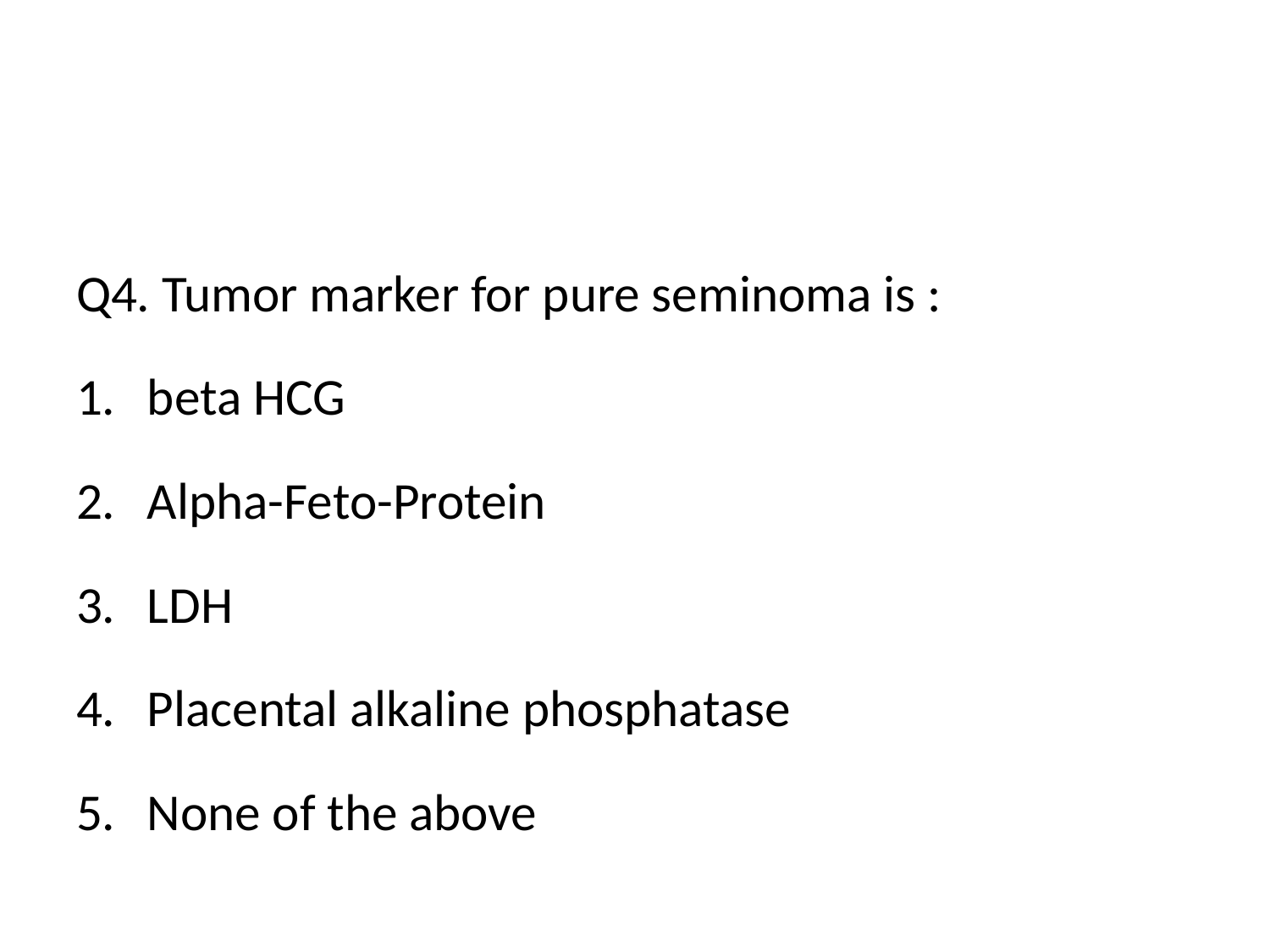

#
Q4. Tumor marker for pure seminoma is :
beta HCG
Alpha-Feto-Protein
LDH
Placental alkaline phosphatase
None of the above